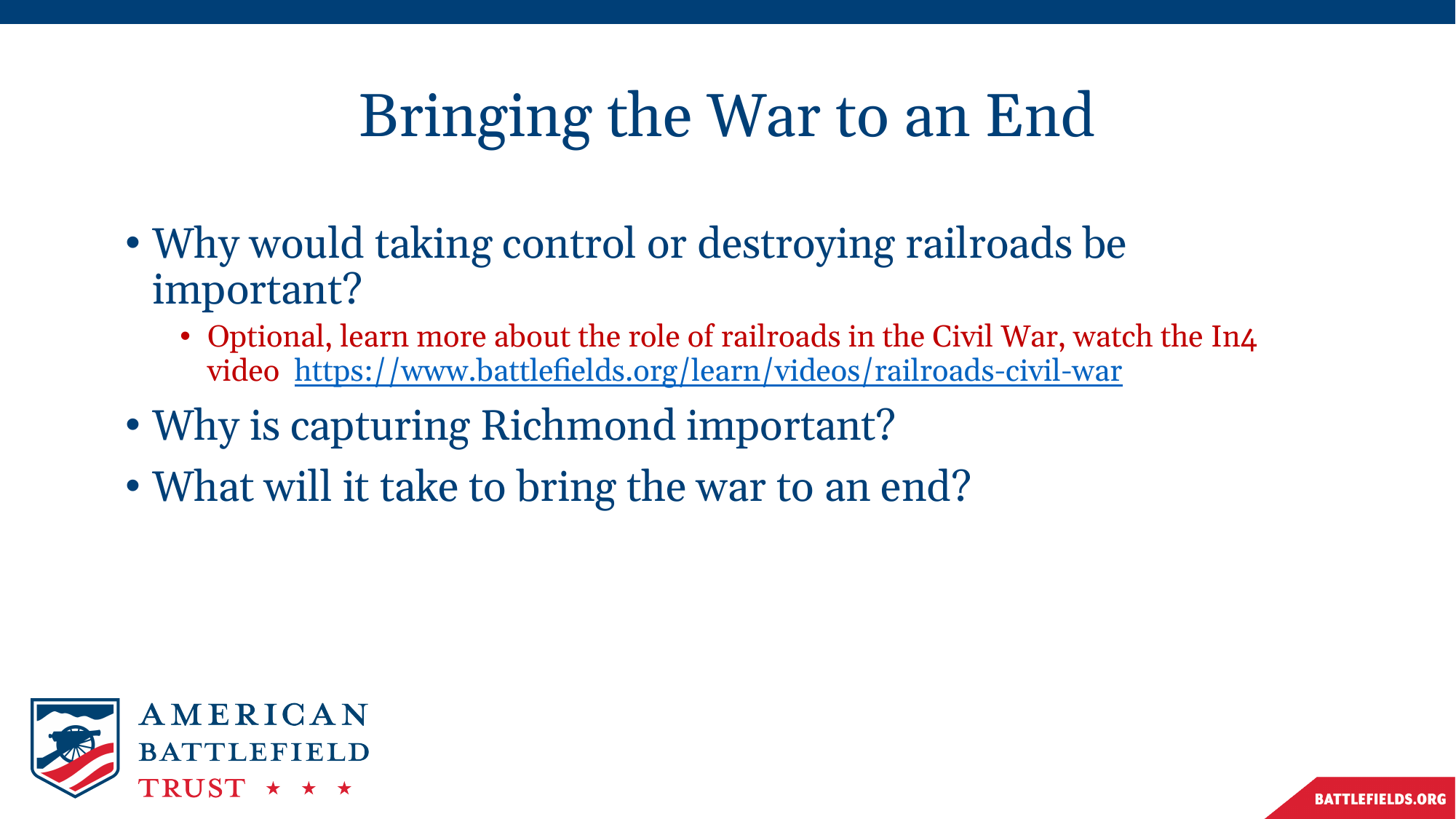

# Bringing the War to an End
Why would taking control or destroying railroads be important?
Optional, learn more about the role of railroads in the Civil War, watch the In4 video  https://www.battlefields.org/learn/videos/railroads-civil-war
Why is capturing Richmond important?
What will it take to bring the war to an end?